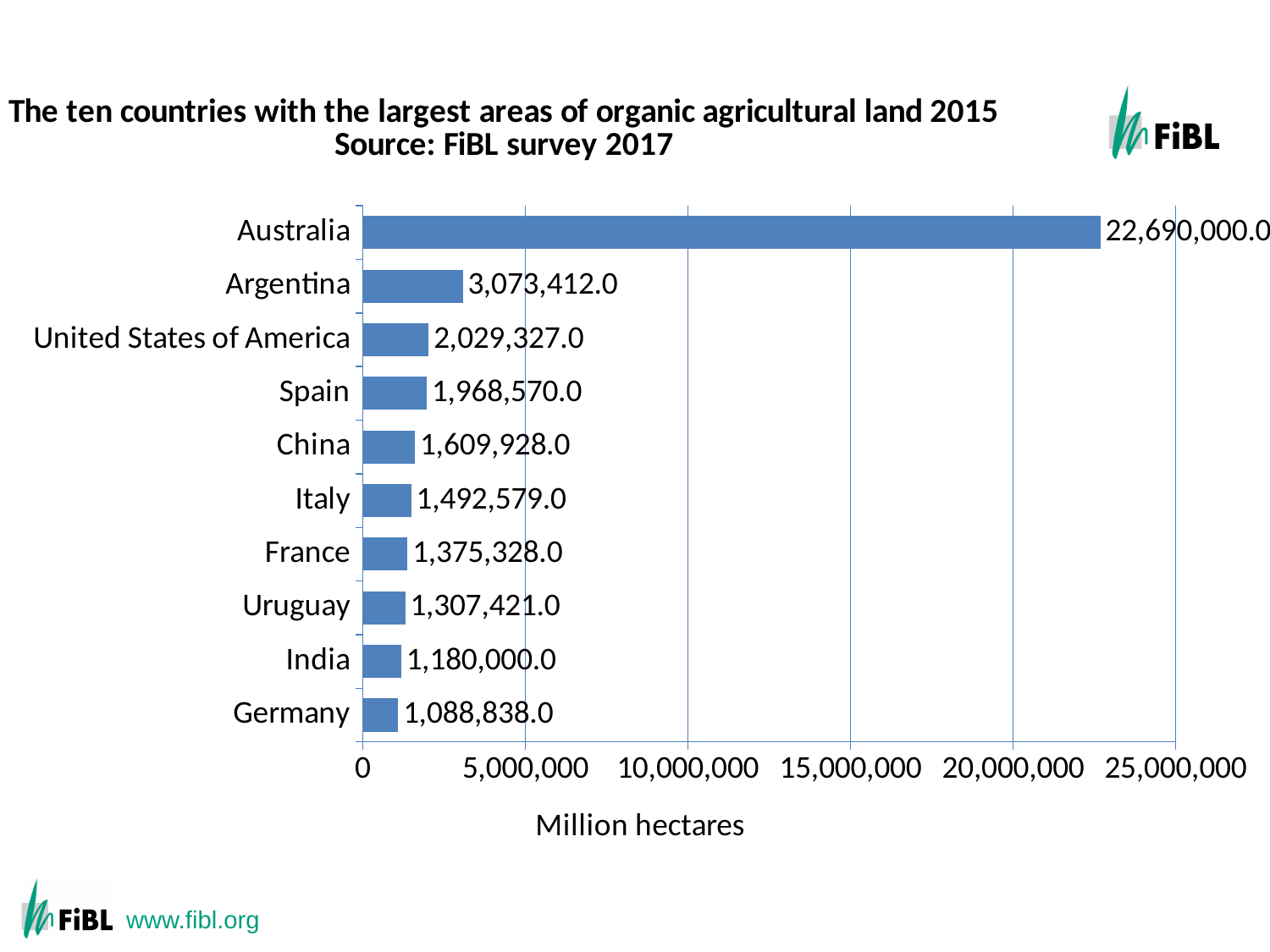

The ten countries with the largest organic agricultural land 2012

### Chart: The ten countries with the largest areas of organic agricultural land 2015
Source: FiBL survey 2017

| Category | Area [ha] |
|---|---|
| Germany | 1088838.0 |
| India | 1180000.0 |
| Uruguay | 1307421.0 |
| France | 1375328.0 |
| Italy | 1492579.0 |
| China | 1609928.0 |
| Spain | 1968570.0 |
| United States of America | 2029327.0 |
| Argentina | 3073412.0 |
| Australia | 22690000.0 |